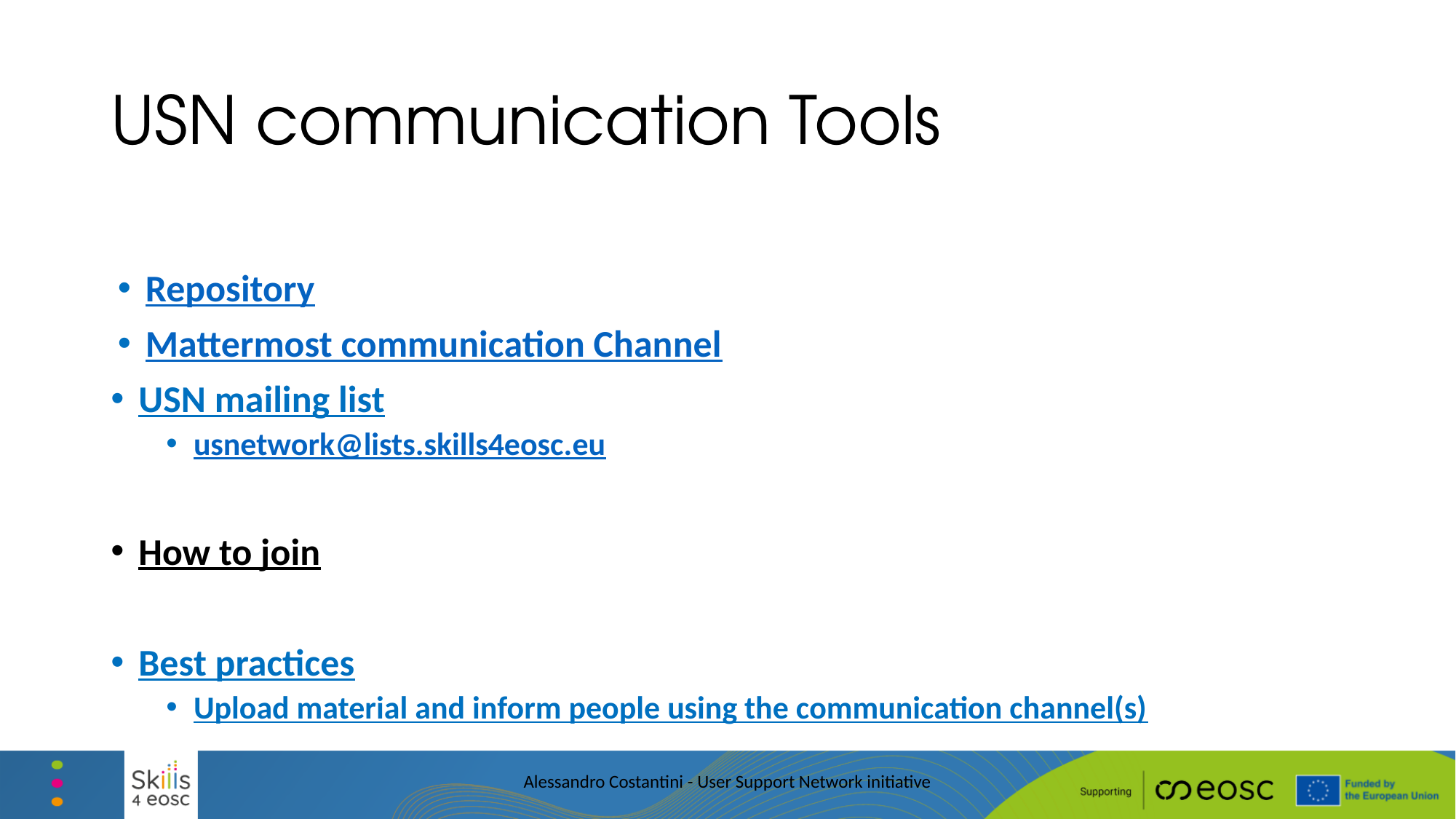

# USN communication Tools

Repository
Mattermost communication Channel
USN mailing list
usnetwork@lists.skills4eosc.eu

How to join

Best practices
Upload material and inform people using the communication channel(s)
Alessandro Costantini - User Support Network initiative